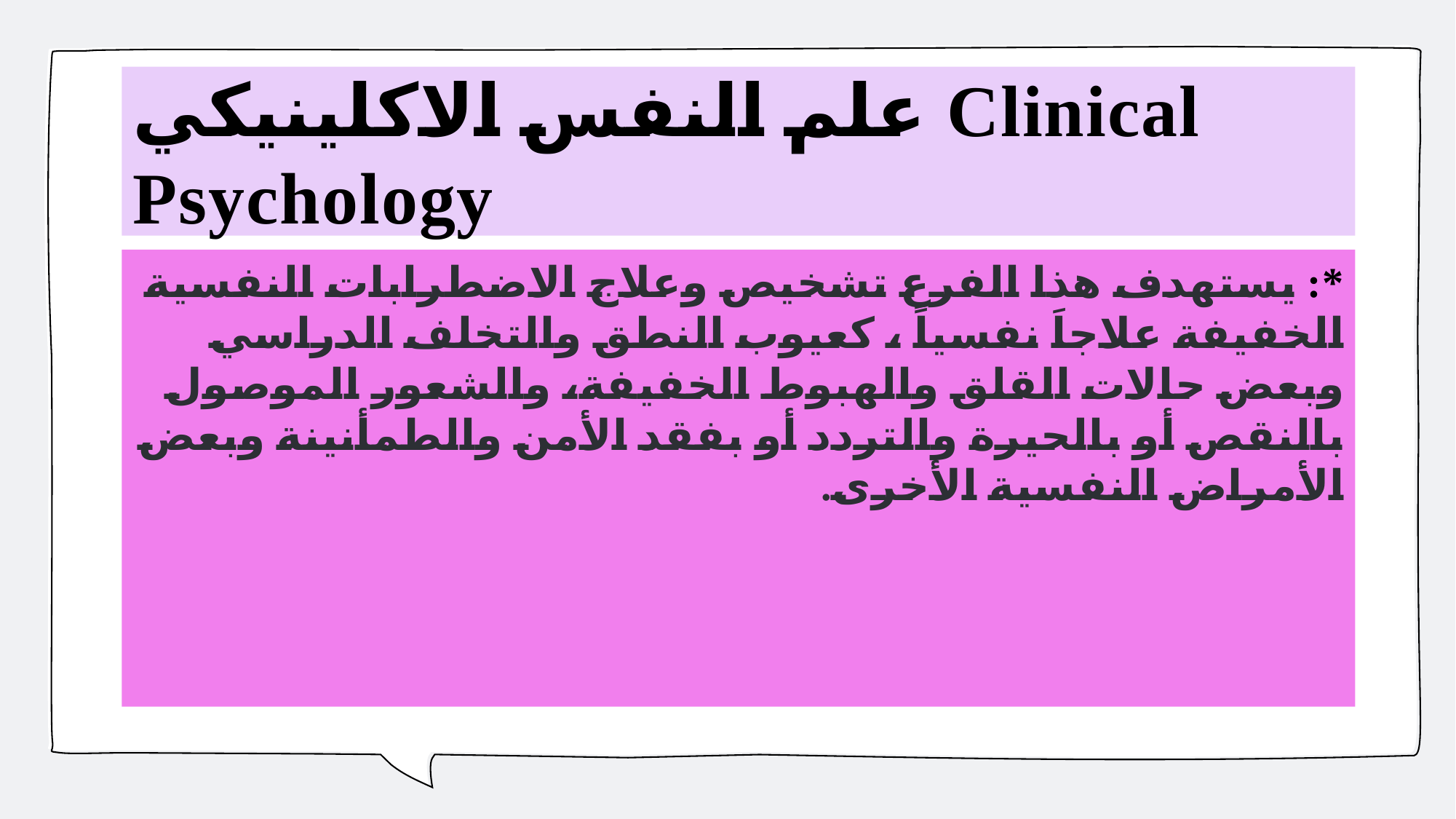

# علم النفس الاكلينيكي Clinical Psychology
*: يستهدف هذا الفرع تشخيص وعلاج الاضطرابات النفسية الخفيفة علاجاَ نفسياً ، كعيوب النطق والتخلف الدراسي وبعض حالات القلق والهبوط الخفيفة، والشعور الموصول بالنقص أو بالحيرة والتردد أو بفقد الأمن والطمأنينة وبعض الأمراض النفسية الأخرى.